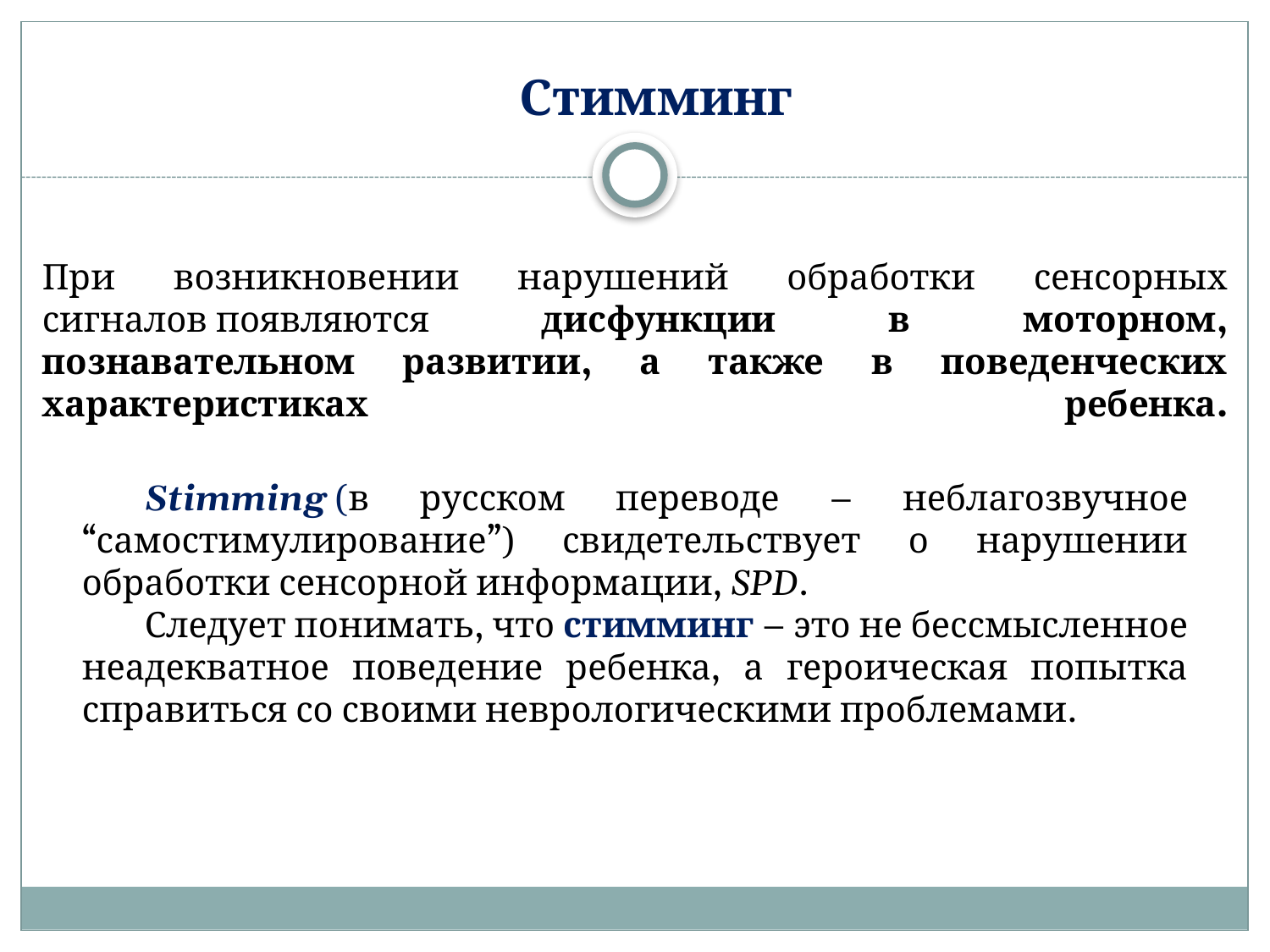

Стимминг
При возникновении нарушений обработки сенсорных сигналов появляются дисфункции в моторном, познавательном развитии, а также в поведенческих характеристиках ребенка.
Stimming (в русском переводе – неблагозвучное “самостимулирование”) свидетельствует о нарушении обработки сенсорной информации, SPD.
Следует понимать, что стимминг – это не бессмысленное неадекватное поведение ребенка, а героическая попытка справиться со своими неврологическими проблемами.